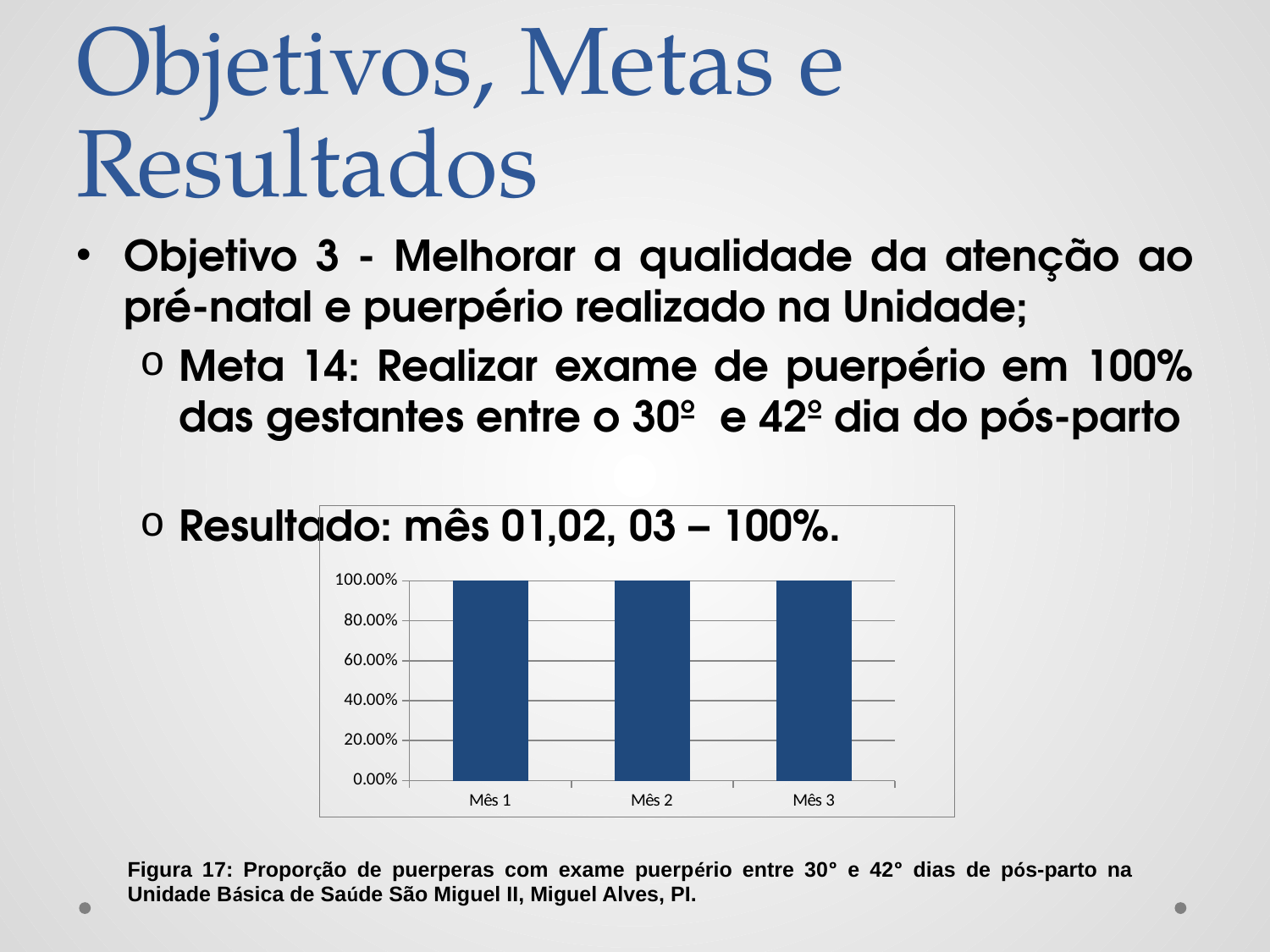

# Objetivos, Metas e Resultados
Objetivo 3 - Melhorar a qualidade da atenção ao pré-natal e puerpério realizado na Unidade;
Meta 14: Realizar exame de puerpério em 100% das gestantes entre o 30º  e 42º dia do pós-parto
Resultado: mês 01,02, 03 – 100%.

### Chart

| Category | Proporção de puerperas com exame puerpério entre 30º e 42º dias de pós-parto | Proporção de puerperas com exame puerpério entre 30º e 42º dias de pós-parto | Proporção de puerperas com exame puerpério entre 30º e 42º dias de pós-parto | Proporção de puerperas com exame puerpério entre 30º e 42º dias de pós-parto | Proporção de puerperas com exame puerpério entre 30º e 42º dias de pós-parto |
|---|---|---|---|---|---|
| Mês 1 | 1.0 | None | None | None | None |
| Mês 2 | 1.0 | None | None | None | None |
| Mês 3 | 1.0 | None | None | None | None |
Figura 17: Proporção de puerperas com exame puerpério entre 30º e 42º dias de pós-parto na Unidade Básica de Saúde São Miguel II, Miguel Alves, PI.